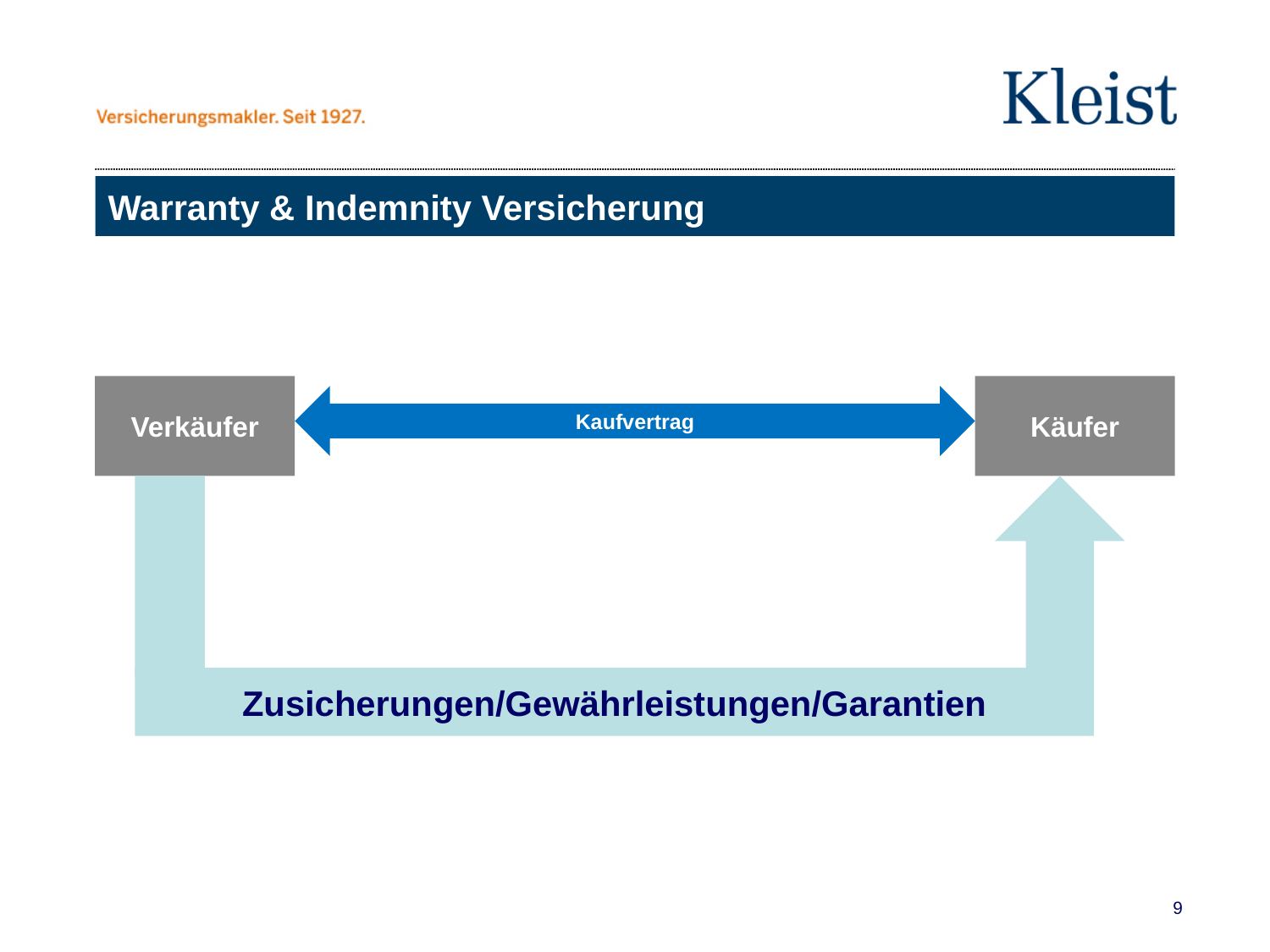

# Warranty & Indemnity Versicherung
Verkäufer
Käufer
Kaufvertrag
Zusicherungen/Gewährleistungen/Garantien